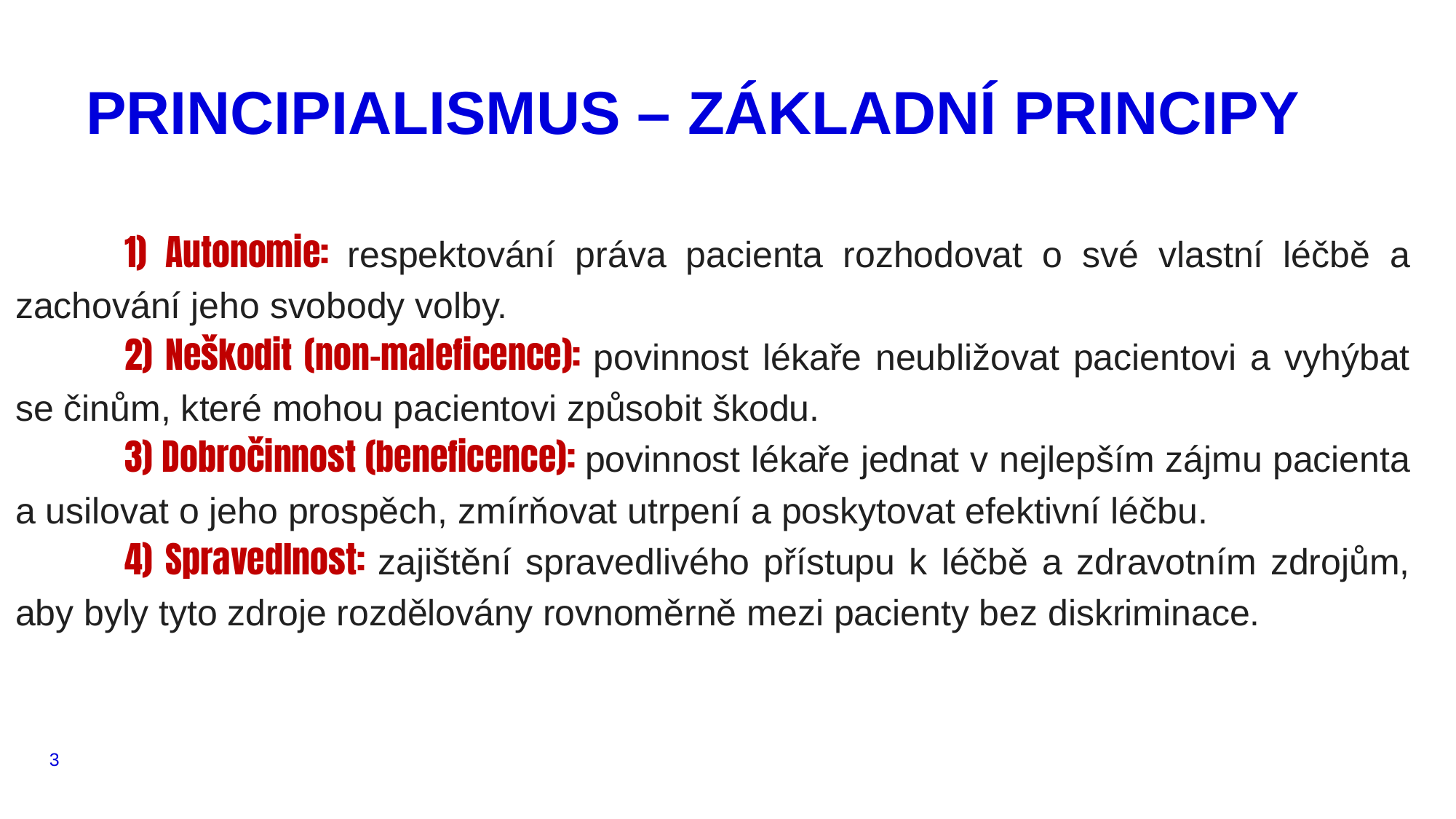

# PRINCIPIALISMUS – ZÁKLADNÍ PRINCIPY
	1) Autonomie: respektování práva pacienta rozhodovat o své vlastní léčbě a zachování jeho svobody volby.
	2) Neškodit (non-maleficence): povinnost lékaře neubližovat pacientovi a vyhýbat se činům, které mohou pacientovi způsobit škodu.
	3) Dobročinnost (beneficence): povinnost lékaře jednat v nejlepším zájmu pacienta a usilovat o jeho prospěch, zmírňovat utrpení a poskytovat efektivní léčbu.
	4) Spravedlnost: zajištění spravedlivého přístupu k léčbě a zdravotním zdrojům, aby byly tyto zdroje rozdělovány rovnoměrně mezi pacienty bez diskriminace.

3